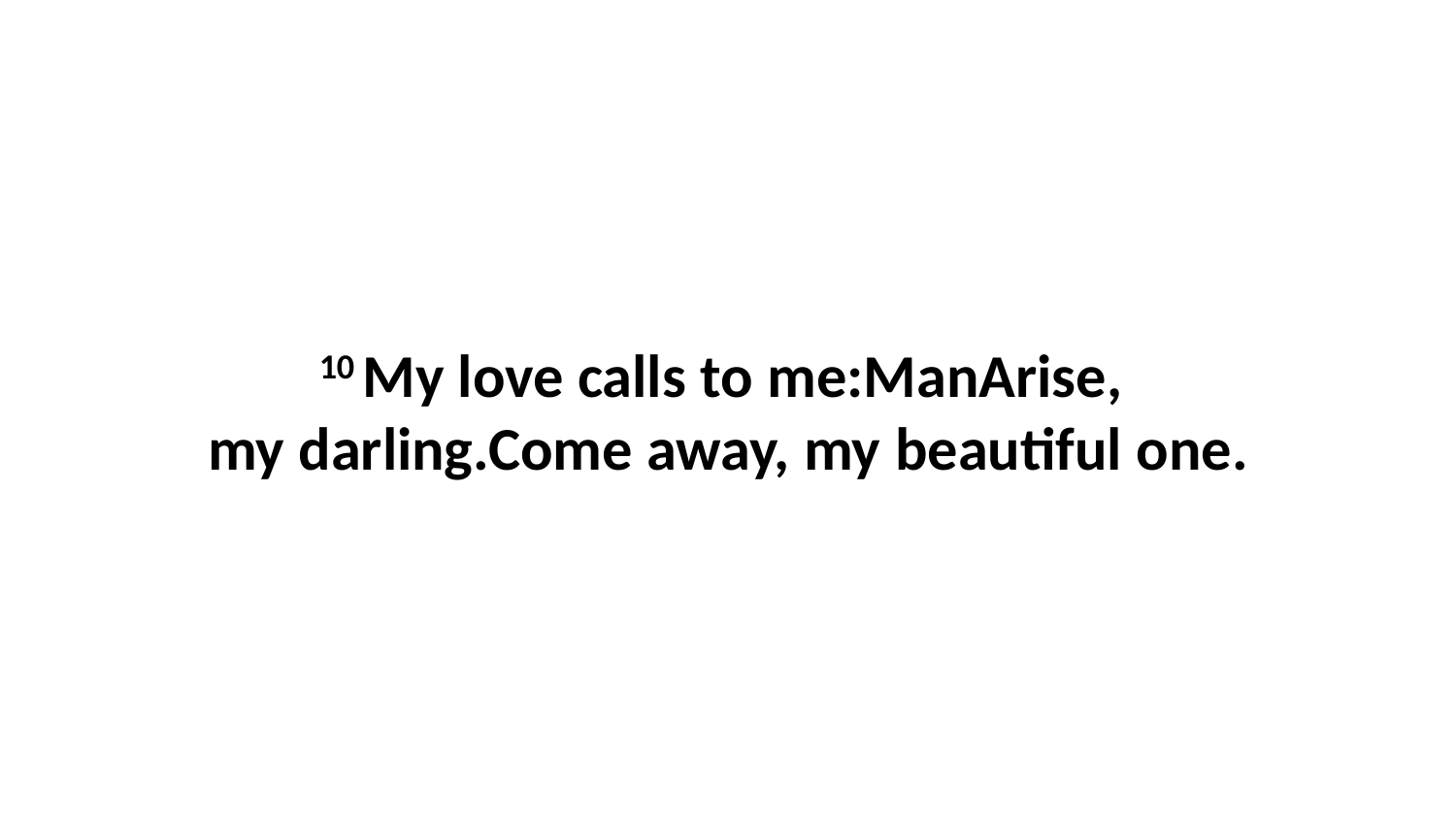

10 My love calls to me:ManArise,  my darling.Come away, my beautiful one.